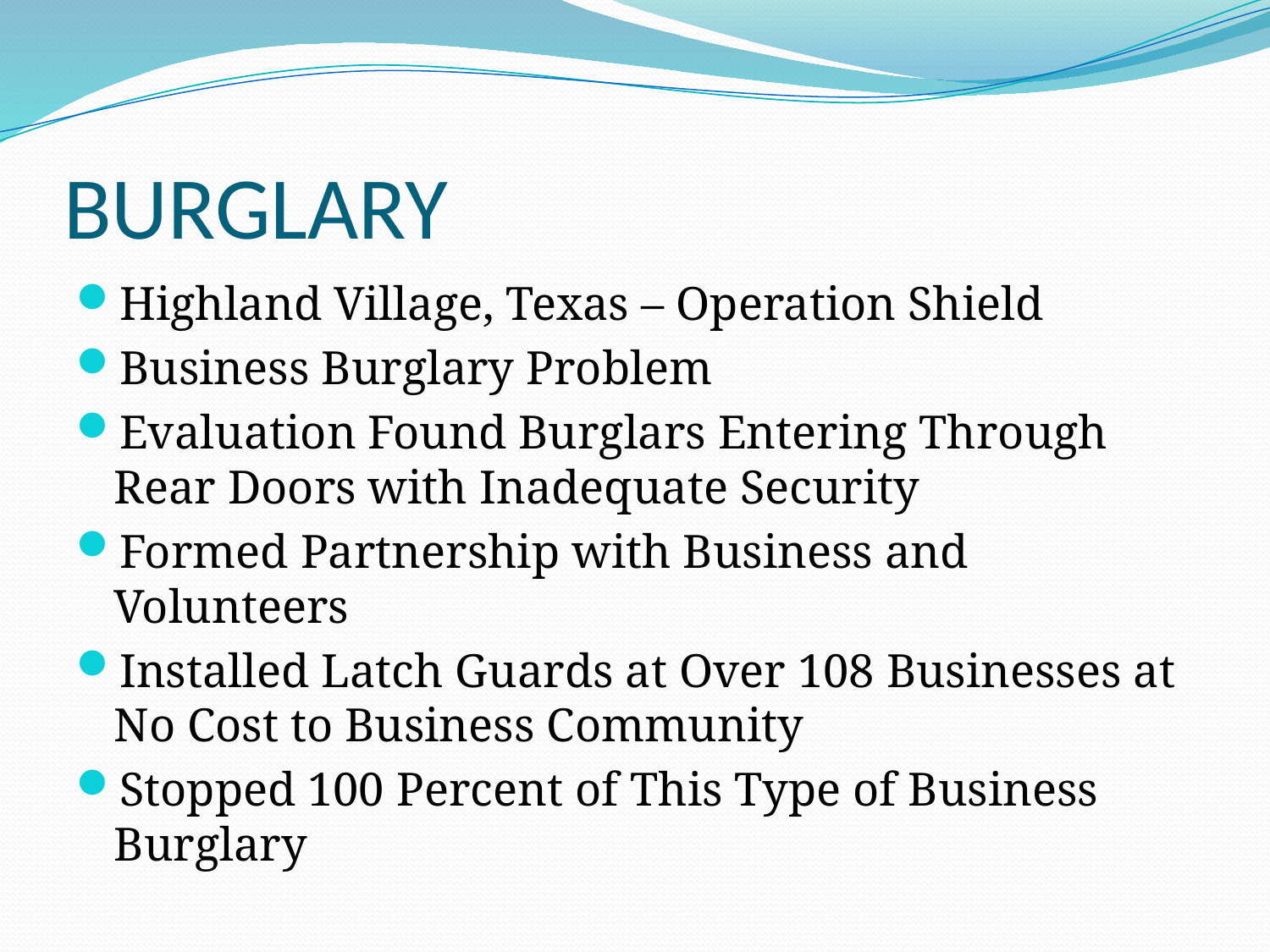

# BURGLARY
Highland Village, Texas – Operation Shield
Business Burglary Problem
Evaluation Found Burglars Entering Through Rear Doors with Inadequate Security
Formed Partnership with Business and Volunteers
Installed Latch Guards at Over 108 Businesses at No Cost to Business Community
Stopped 100 Percent of This Type of Business Burglary